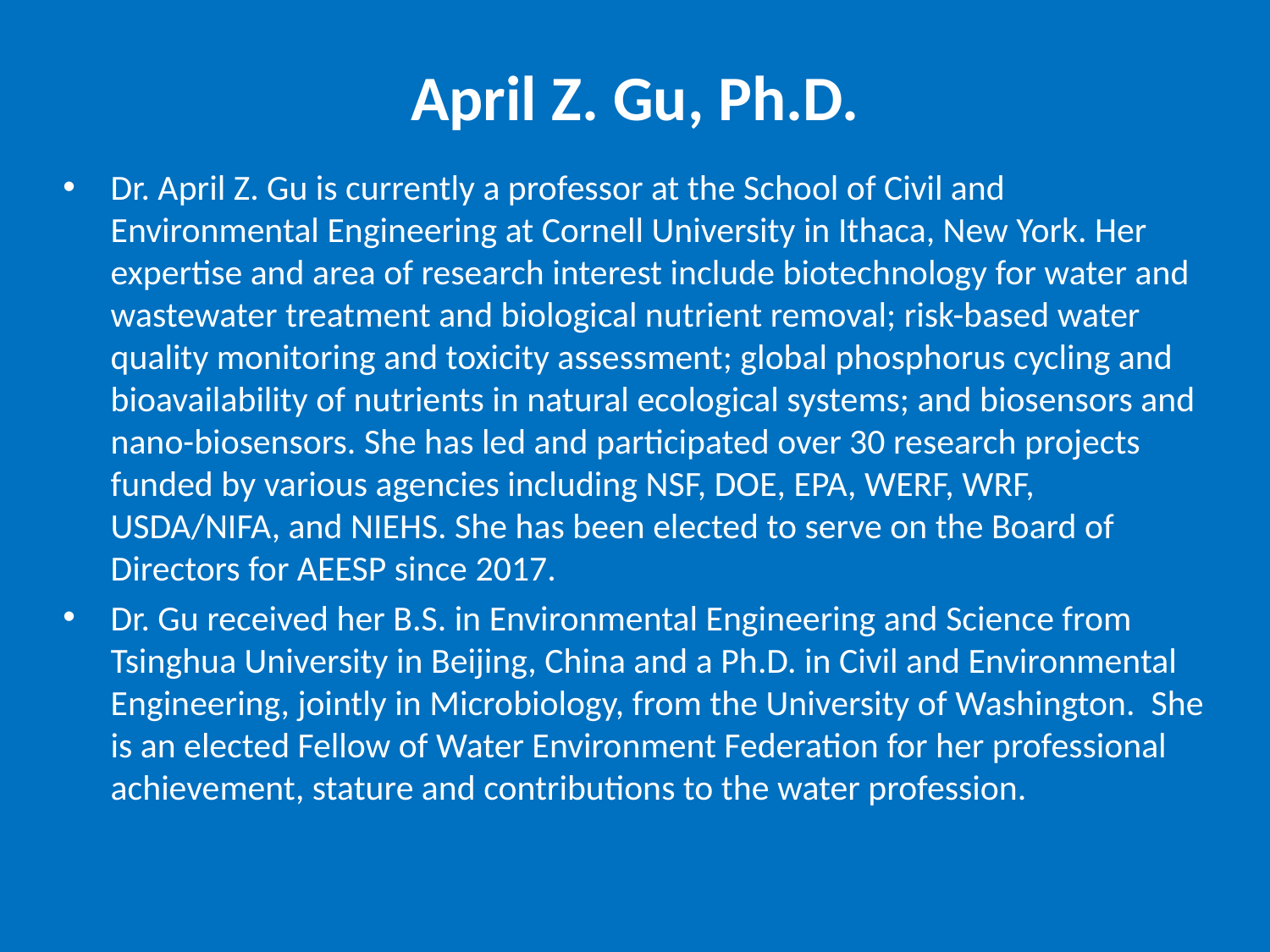

# April Z. Gu, Ph.D.
Dr. April Z. Gu is currently a professor at the School of Civil and Environmental Engineering at Cornell University in Ithaca, New York. Her expertise and area of research interest include biotechnology for water and wastewater treatment and biological nutrient removal; risk-based water quality monitoring and toxicity assessment; global phosphorus cycling and bioavailability of nutrients in natural ecological systems; and biosensors and nano-biosensors. She has led and participated over 30 research projects funded by various agencies including NSF, DOE, EPA, WERF, WRF, USDA/NIFA, and NIEHS. She has been elected to serve on the Board of Directors for AEESP since 2017.
Dr. Gu received her B.S. in Environmental Engineering and Science from Tsinghua University in Beijing, China and a Ph.D. in Civil and Environmental Engineering, jointly in Microbiology, from the University of Washington.  She is an elected Fellow of Water Environment Federation for her professional achievement, stature and contributions to the water profession.